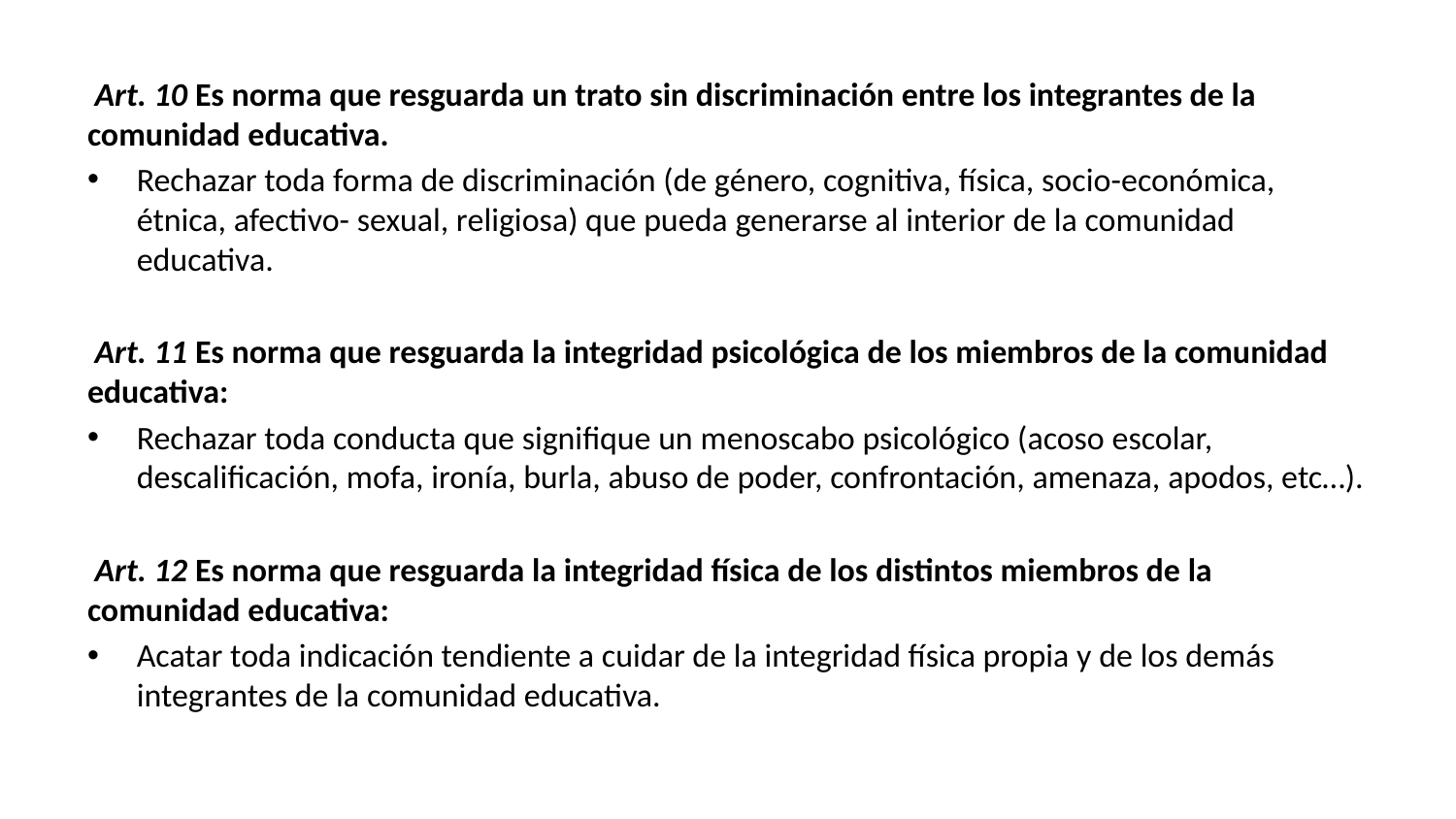

Art. 10 Es norma que resguarda un trato sin discriminación entre los integrantes de la comunidad educativa.
Rechazar toda forma de discriminación (de género, cognitiva, física, socio-económica, étnica, afectivo- sexual, religiosa) que pueda generarse al interior de la comunidad educativa.

 Art. 11 Es norma que resguarda la integridad psicológica de los miembros de la comunidad educativa:
Rechazar toda conducta que signifique un menoscabo psicológico (acoso escolar, descalificación, mofa, ironía, burla, abuso de poder, confrontación, amenaza, apodos, etc…).

 Art. 12 Es norma que resguarda la integridad física de los distintos miembros de la comunidad educativa:
Acatar toda indicación tendiente a cuidar de la integridad física propia y de los demás integrantes de la comunidad educativa.